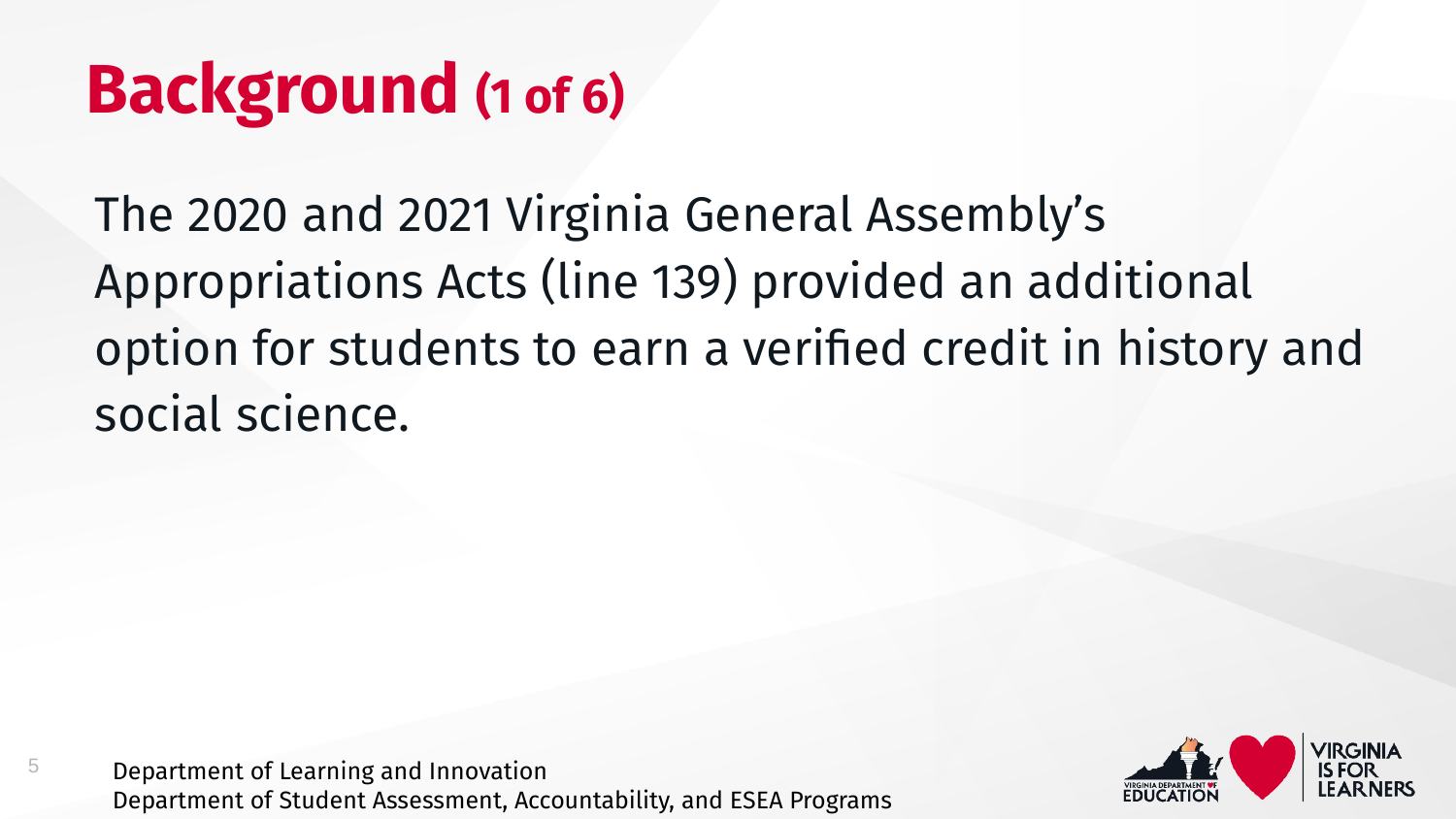

# Background (1 of 6)
The 2020 and 2021 Virginia General Assembly’s Appropriations Acts (line 139) provided an additional option for students to earn a verified credit in history and social science.
5